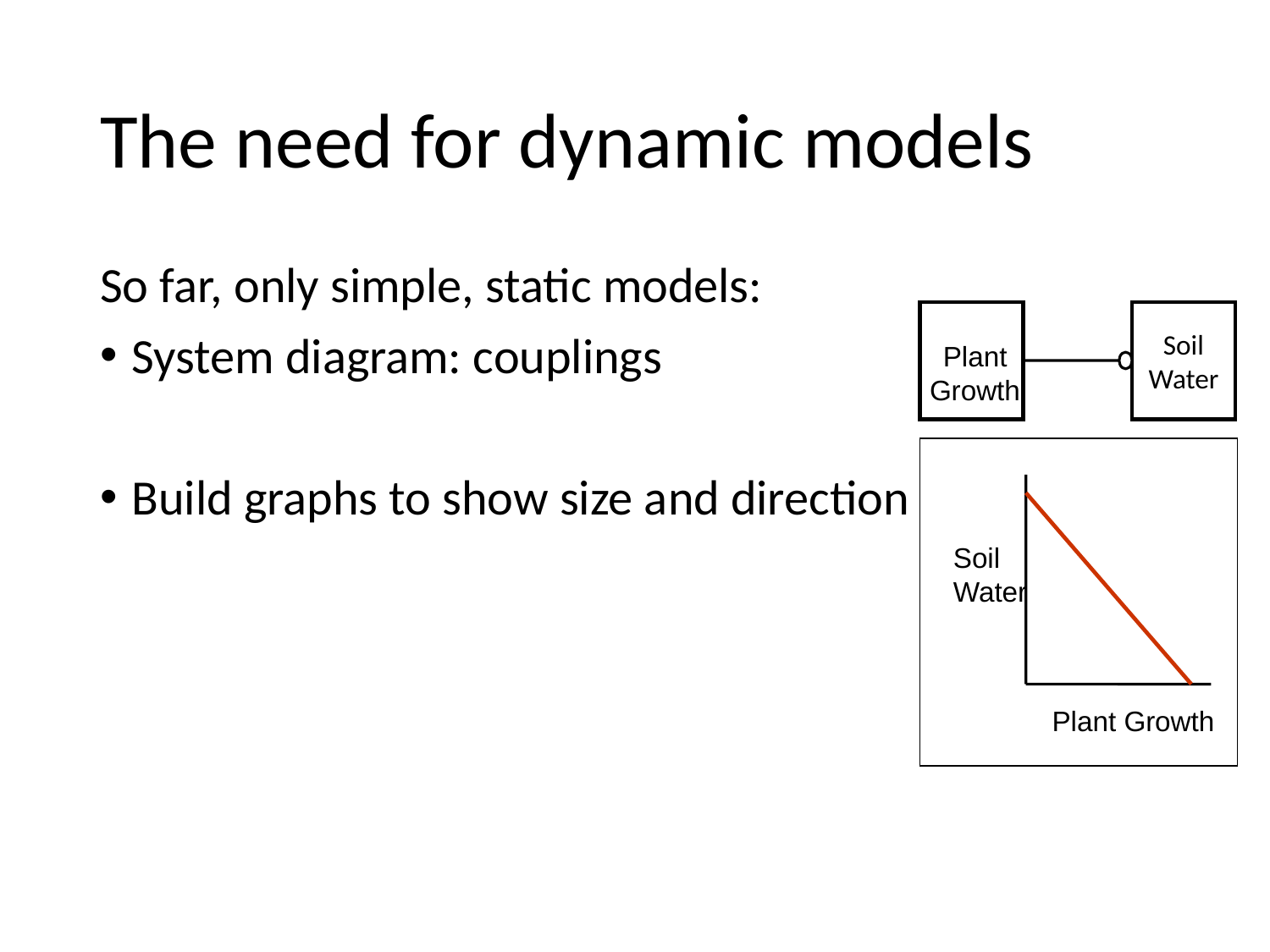

# The need for dynamic models
So far, only simple, static models:
System diagram: couplings

Build graphs to show size and direction

Soil
Water
Plant
Growth

Soil
Water
Plant Growth